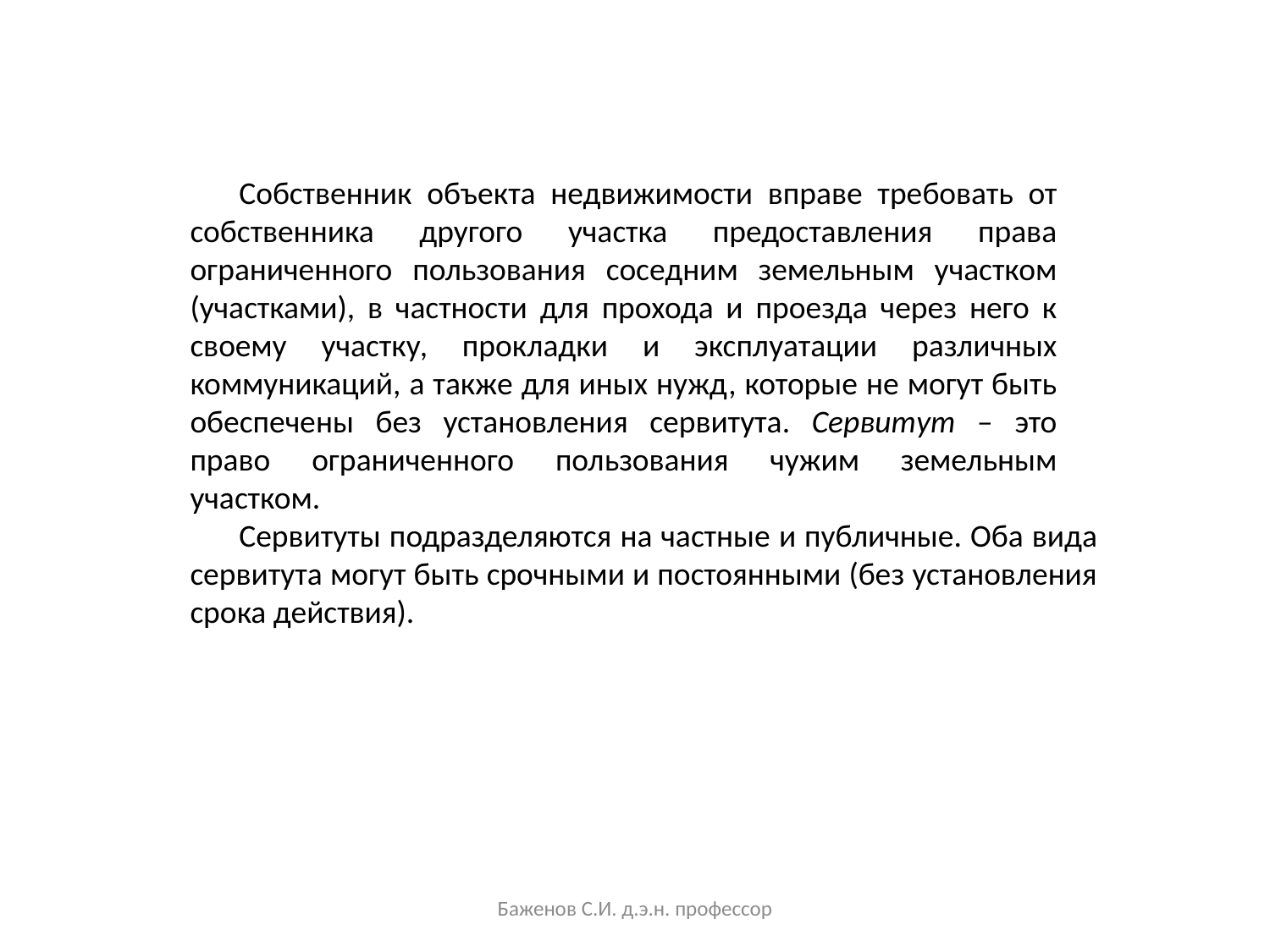

Собственник объекта недвижимости вправе требовать от собственника другого участка предоставления права ограниченного пользования соседним земельным участком (участками), в частности для прохода и проезда через него к своему участку, прокладки и эксплуатации различных коммуникаций, а также для иных нужд, которые не могут быть обеспечены без установления сервитута. Сервитут – это право ограниченного пользования чужим земельным участком.
Сервитуты подразделяются на частные и публичные. Оба вида сервитута могут быть срочными и постоянными (без установления срока действия).

Баженов С.И. д.э.н. профессор